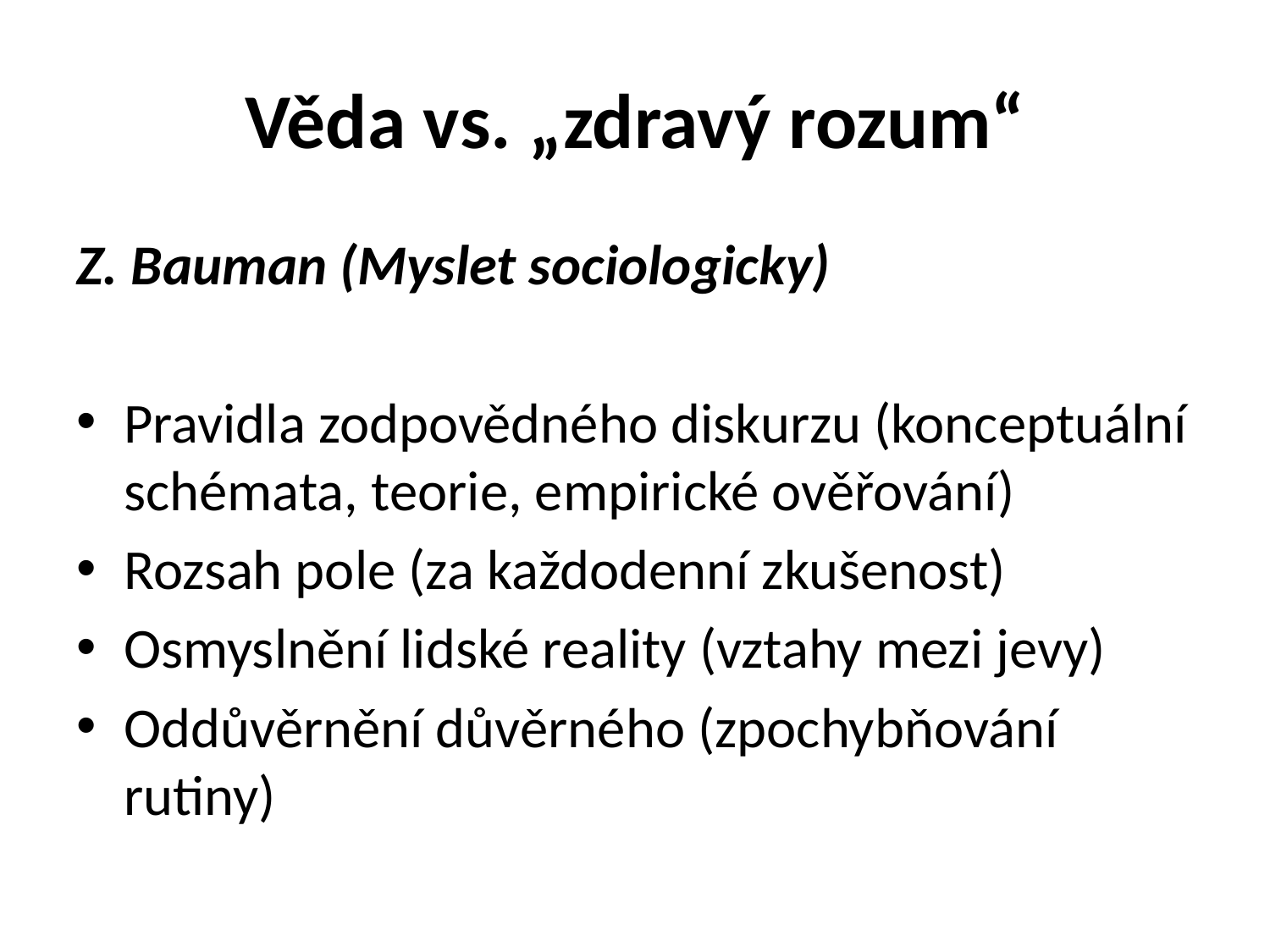

# Věda vs. „zdravý rozum“
Z. Bauman (Myslet sociologicky)

Pravidla zodpovědného diskurzu (konceptuální schémata, teorie, empirické ověřování)
Rozsah pole (za každodenní zkušenost)
Osmyslnění lidské reality (vztahy mezi jevy)
Oddůvěrnění důvěrného (zpochybňování rutiny)